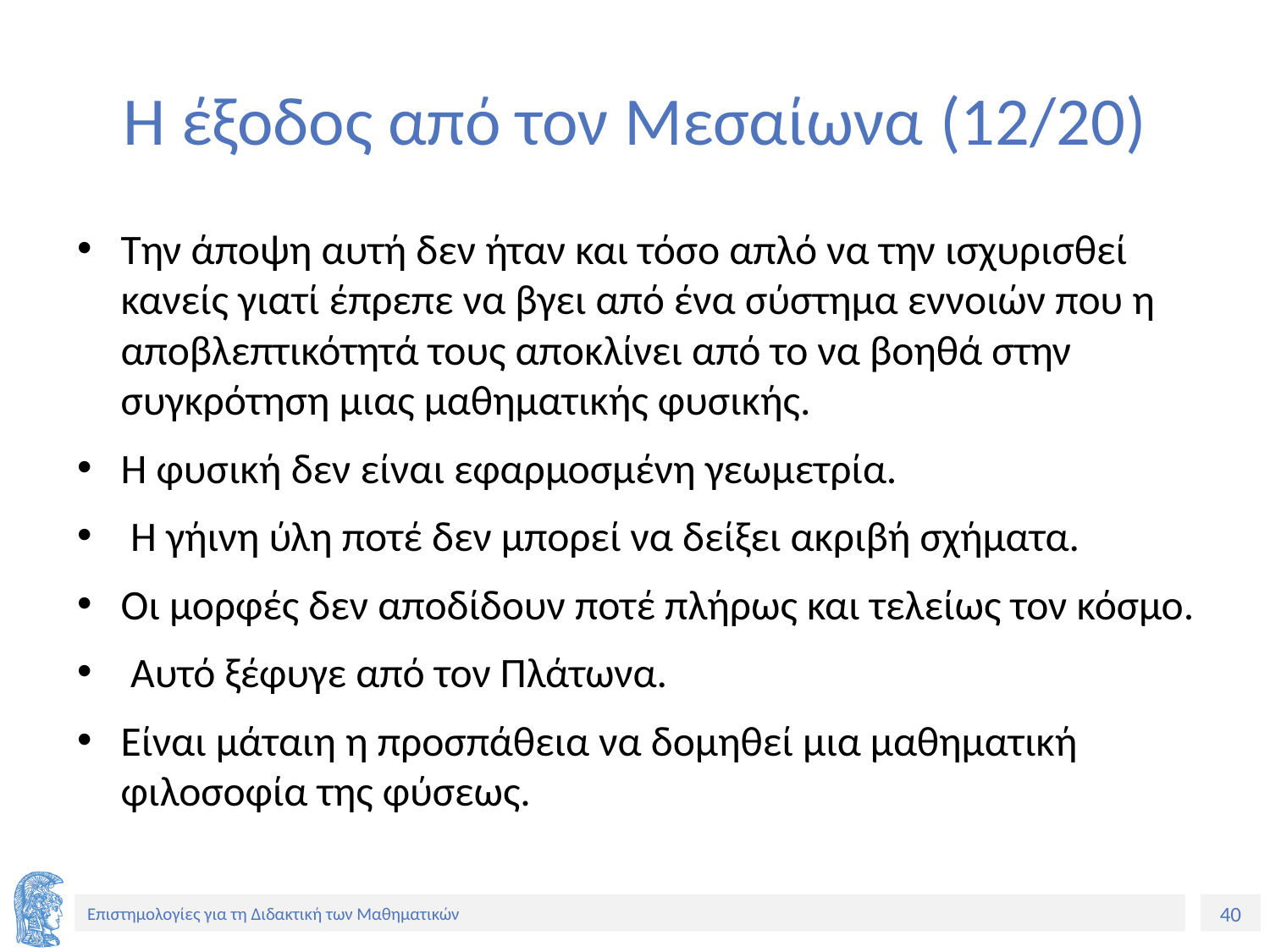

# Η έξοδος από τον Μεσαίωνα (12/20)
Την άποψη αυτή δεν ήταν και τόσο απλό να την ισχυρισθεί κανείς γιατί έπρεπε να βγει από ένα σύστημα εννοιών που η αποβλεπτικότητά τους αποκλίνει από το να βοηθά στην συγκρότηση μιας μαθηματικής φυσικής.
Η φυσική δεν είναι εφαρμοσμένη γεωμετρία.
 Η γήινη ύλη ποτέ δεν μπορεί να δείξει ακριβή σχήματα.
Οι μορφές δεν αποδίδουν ποτέ πλήρως και τελείως τον κόσμο.
 Αυτό ξέφυγε από τον Πλάτωνα.
Είναι μάταιη η προσπάθεια να δομηθεί μια μαθηματική φιλοσοφία της φύσεως.